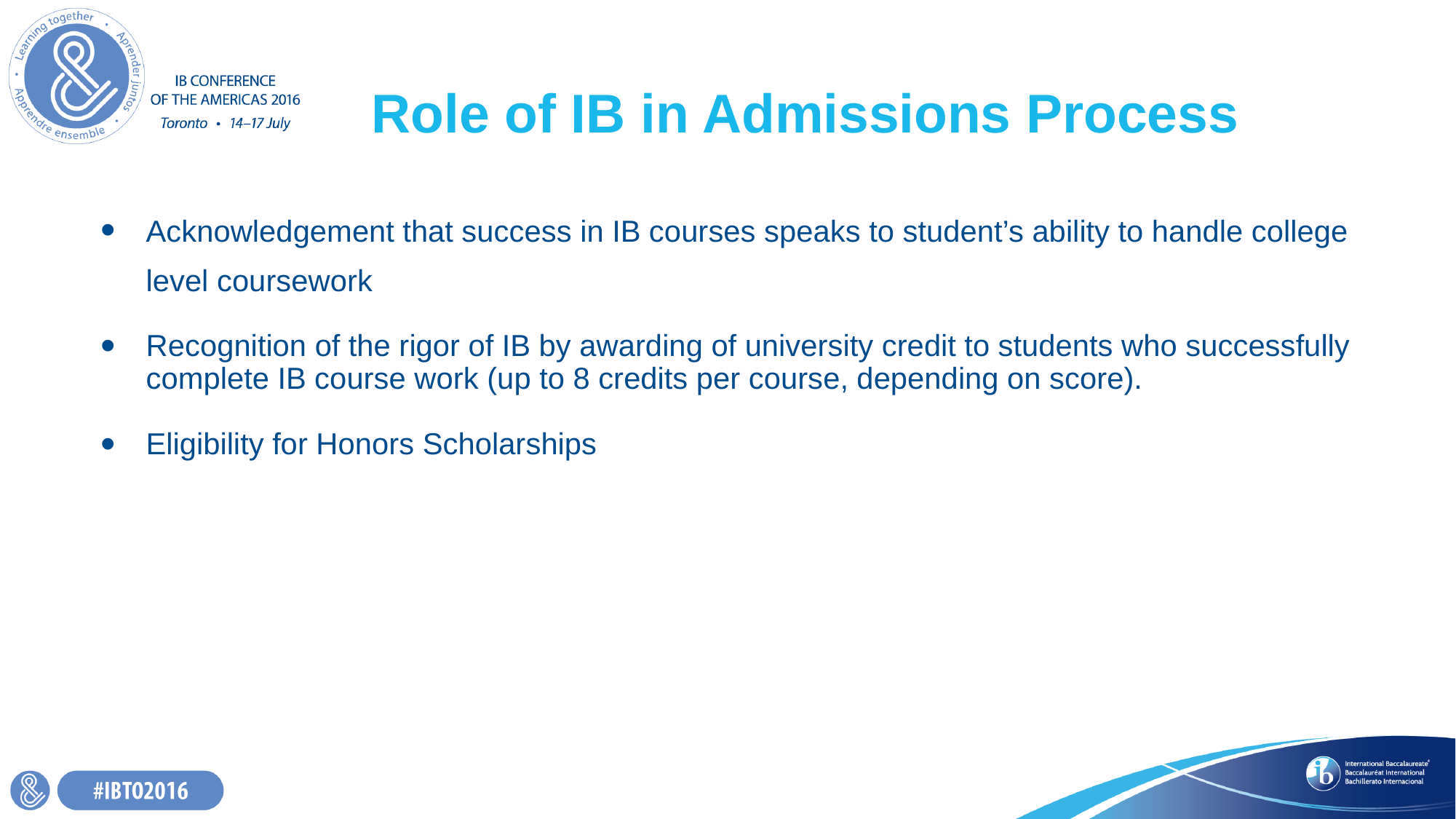

# Role of IB in Admissions Process
Acknowledgement that success in IB courses speaks to student’s ability to handle college level coursework

Recognition of the rigor of IB by awarding of university credit to students who successfully complete IB course work (up to 8 credits per course, depending on score).

Eligibility for Honors Scholarships